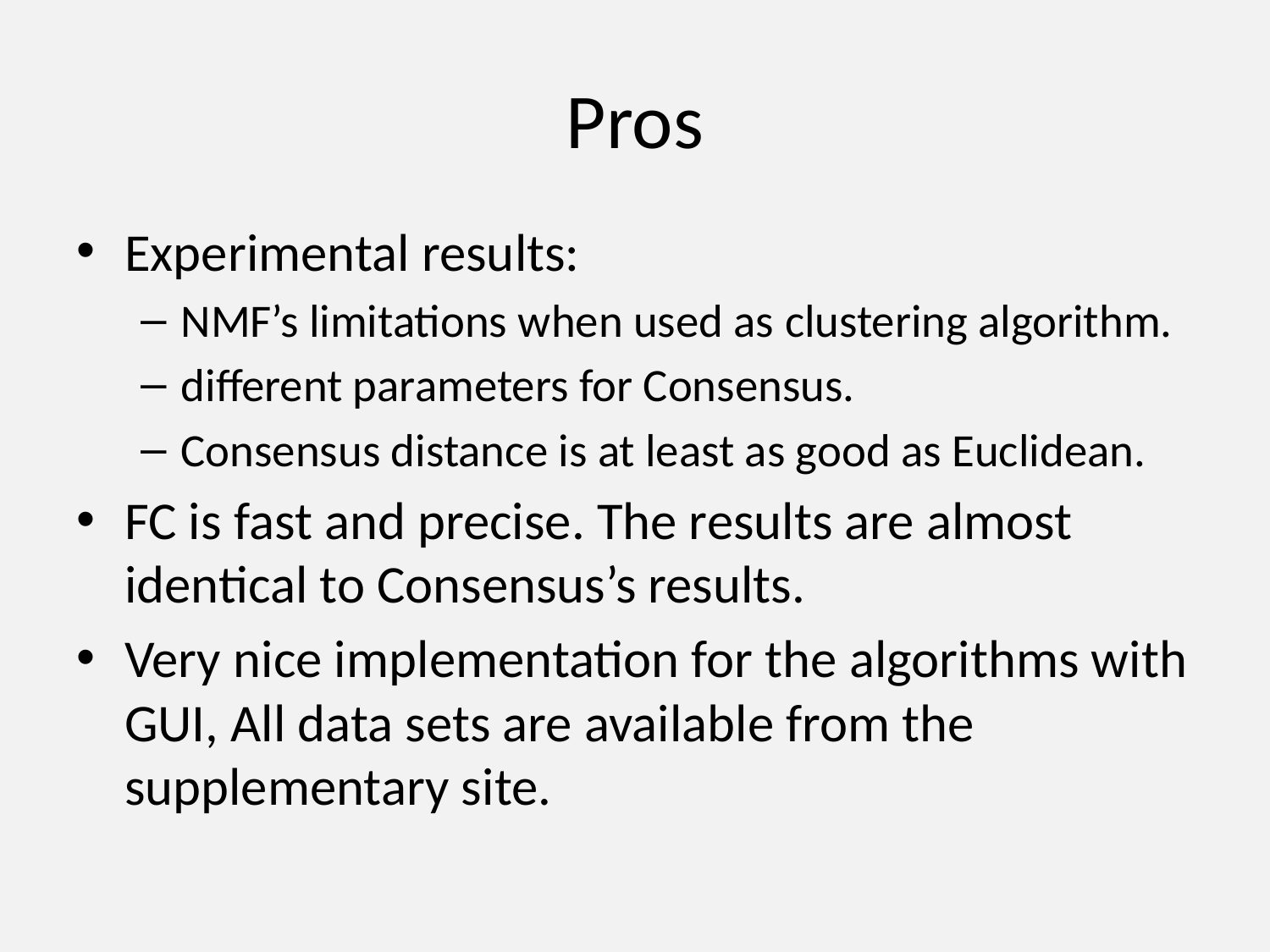

# Pros
Experimental results:
NMF’s limitations when used as clustering algorithm.
different parameters for Consensus.
Consensus distance is at least as good as Euclidean.
FC is fast and precise. The results are almost identical to Consensus’s results.
Very nice implementation for the algorithms with GUI, All data sets are available from the supplementary site.